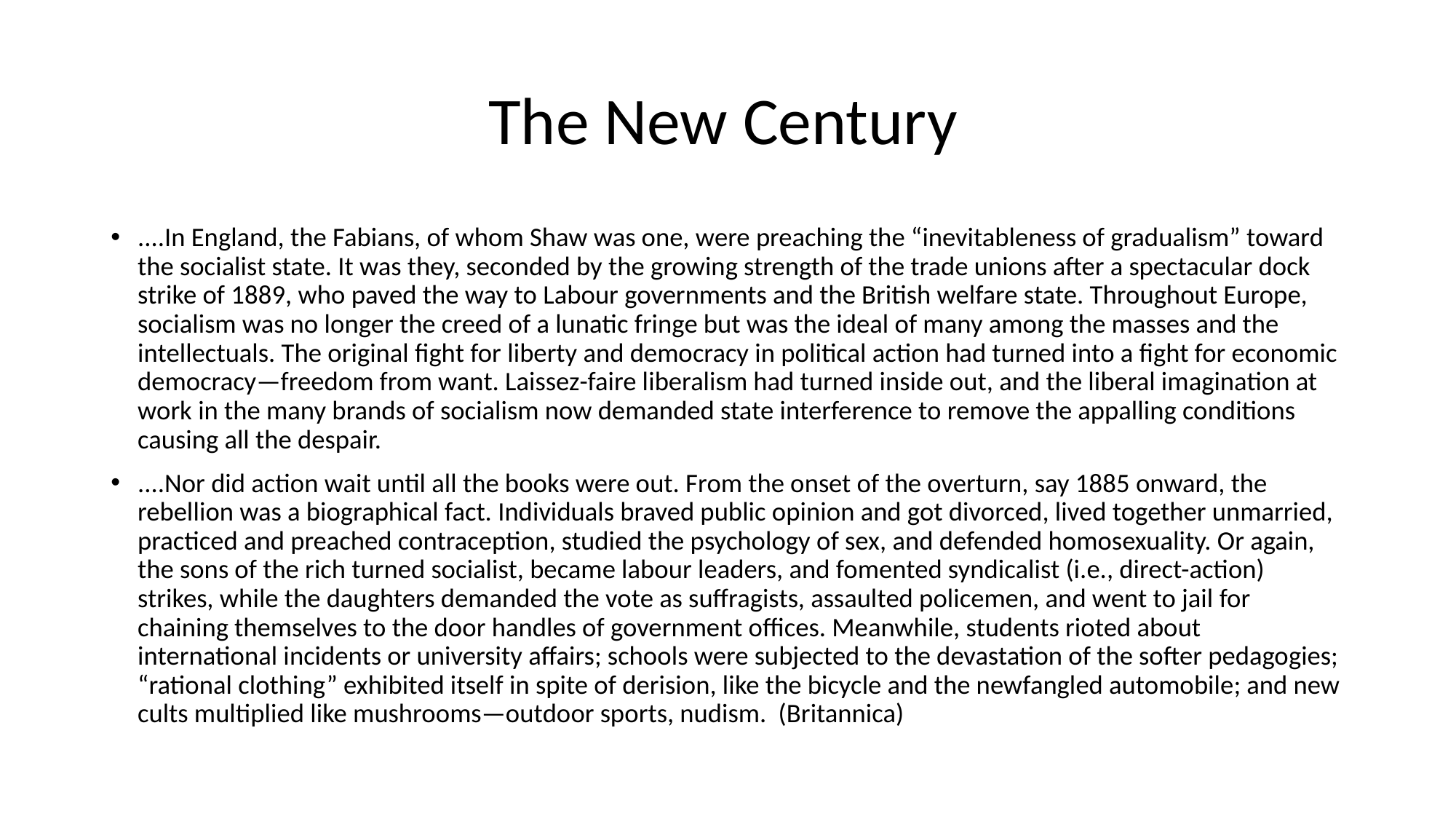

# The New Century
....In England, the Fabians, of whom Shaw was one, were preaching the “inevitableness of gradualism” toward the socialist state. It was they, seconded by the growing strength of the trade unions after a spectacular dock strike of 1889, who paved the way to Labour governments and the British welfare state. Throughout Europe, socialism was no longer the creed of a lunatic fringe but was the ideal of many among the masses and the intellectuals. The original fight for liberty and democracy in political action had turned into a fight for economic democracy—freedom from want. Laissez-faire liberalism had turned inside out, and the liberal imagination at work in the many brands of socialism now demanded state interference to remove the appalling conditions causing all the despair.
....Nor did action wait until all the books were out. From the onset of the overturn, say 1885 onward, the rebellion was a biographical fact. Individuals braved public opinion and got divorced, lived together unmarried, practiced and preached contraception, studied the psychology of sex, and defended homosexuality. Or again, the sons of the rich turned socialist, became labour leaders, and fomented syndicalist (i.e., direct-action) strikes, while the daughters demanded the vote as suffragists, assaulted policemen, and went to jail for chaining themselves to the door handles of government offices. Meanwhile, students rioted about international incidents or university affairs; schools were subjected to the devastation of the softer pedagogies; “rational clothing” exhibited itself in spite of derision, like the bicycle and the newfangled automobile; and new cults multiplied like mushrooms—outdoor sports, nudism.  (Britannica)